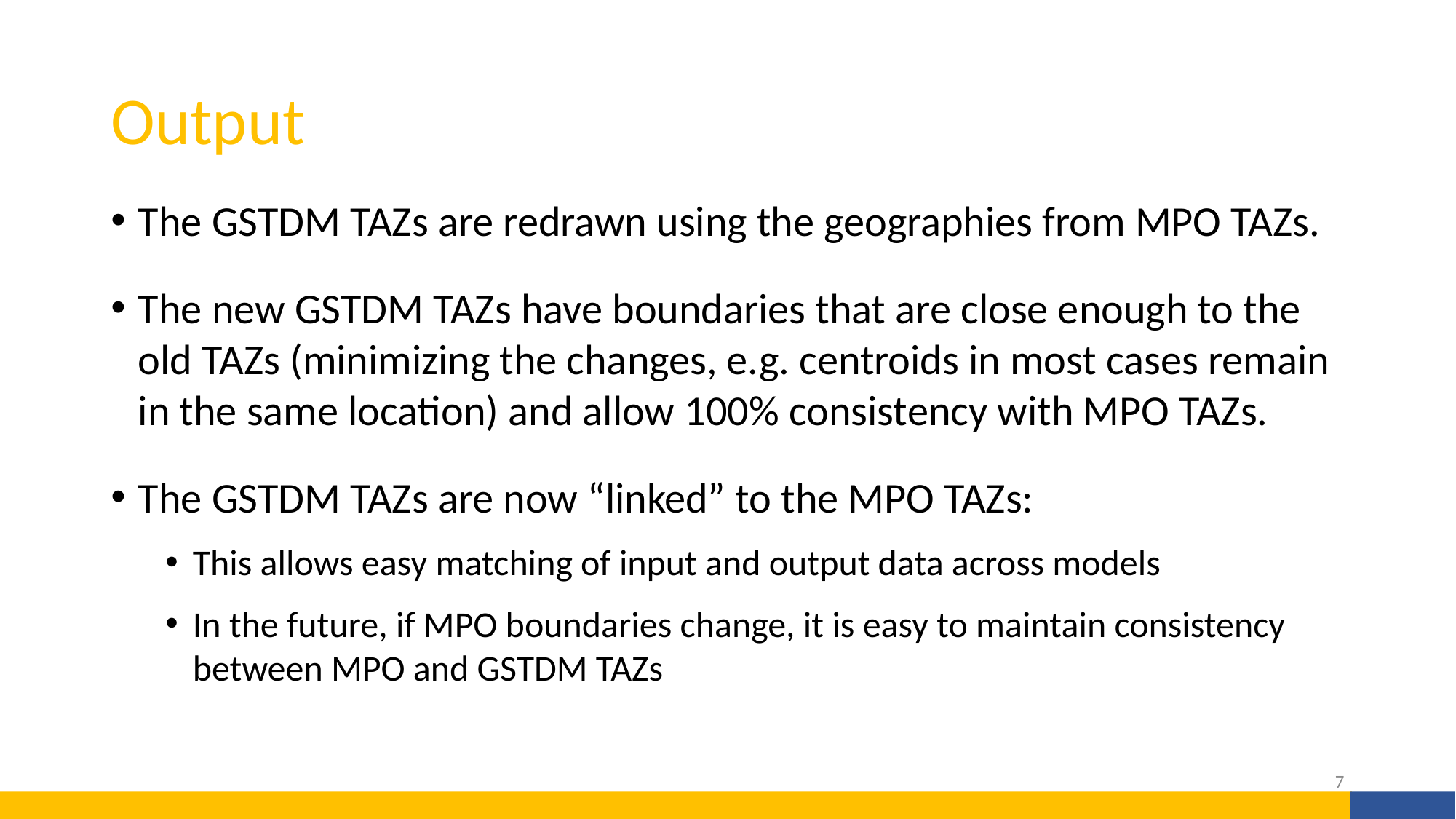

# Output
The GSTDM TAZs are redrawn using the geographies from MPO TAZs.
The new GSTDM TAZs have boundaries that are close enough to the old TAZs (minimizing the changes, e.g. centroids in most cases remain in the same location) and allow 100% consistency with MPO TAZs.
The GSTDM TAZs are now “linked” to the MPO TAZs:
This allows easy matching of input and output data across models
In the future, if MPO boundaries change, it is easy to maintain consistency between MPO and GSTDM TAZs
7